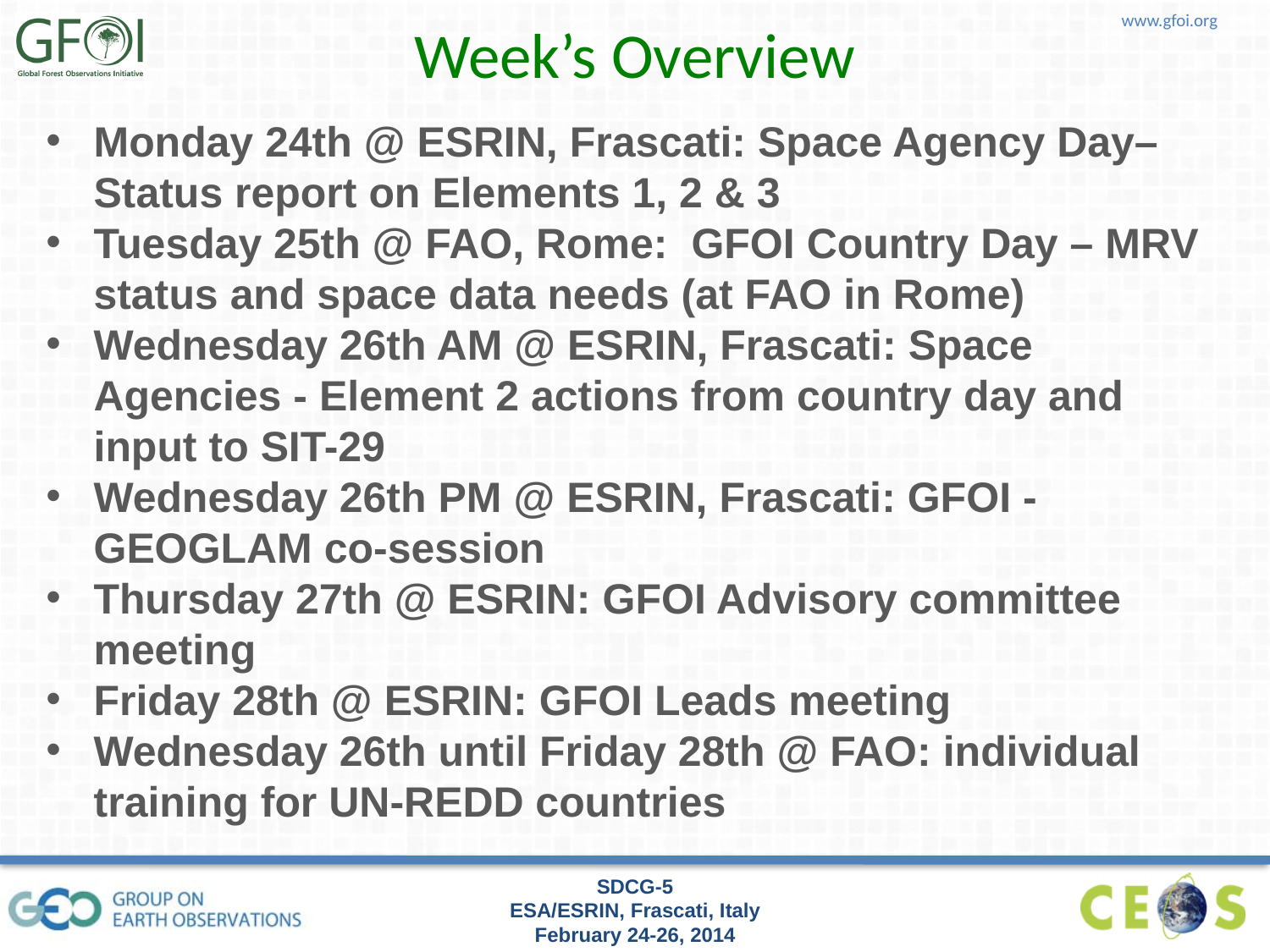

Week’s Overview
Monday 24th @ ESRIN, Frascati: Space Agency Day– Status report on Elements 1, 2 & 3
Tuesday 25th @ FAO, Rome:  GFOI Country Day – MRV status and space data needs (at FAO in Rome)
Wednesday 26th AM @ ESRIN, Frascati: Space Agencies - Element 2 actions from country day and input to SIT-29
Wednesday 26th PM @ ESRIN, Frascati: GFOI - GEOGLAM co-session
Thursday 27th @ ESRIN: GFOI Advisory committee meeting
Friday 28th @ ESRIN: GFOI Leads meeting
Wednesday 26th until Friday 28th @ FAO: individual training for UN-REDD countries

#